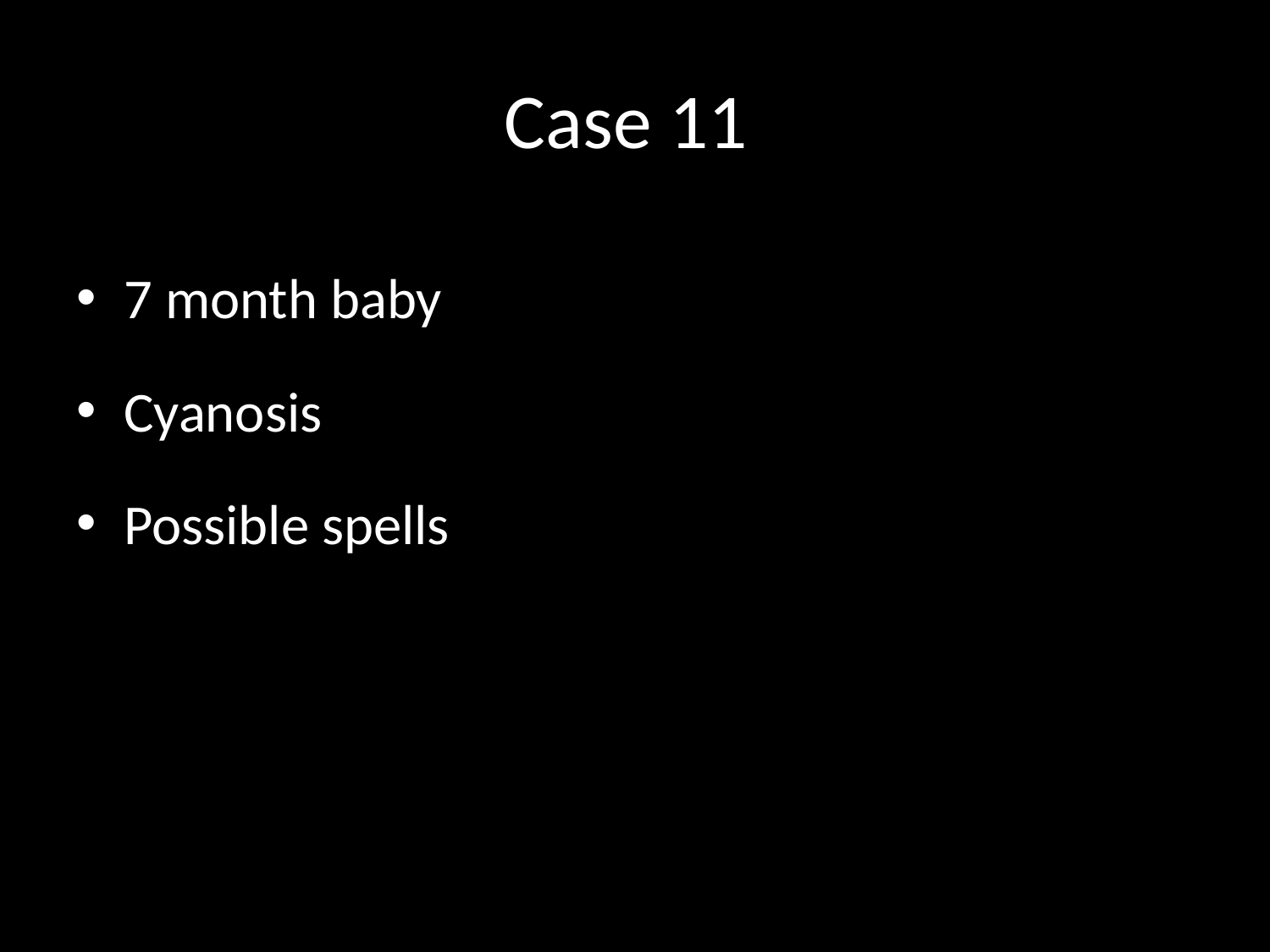

# Case 11
7 month baby
Cyanosis
Possible spells